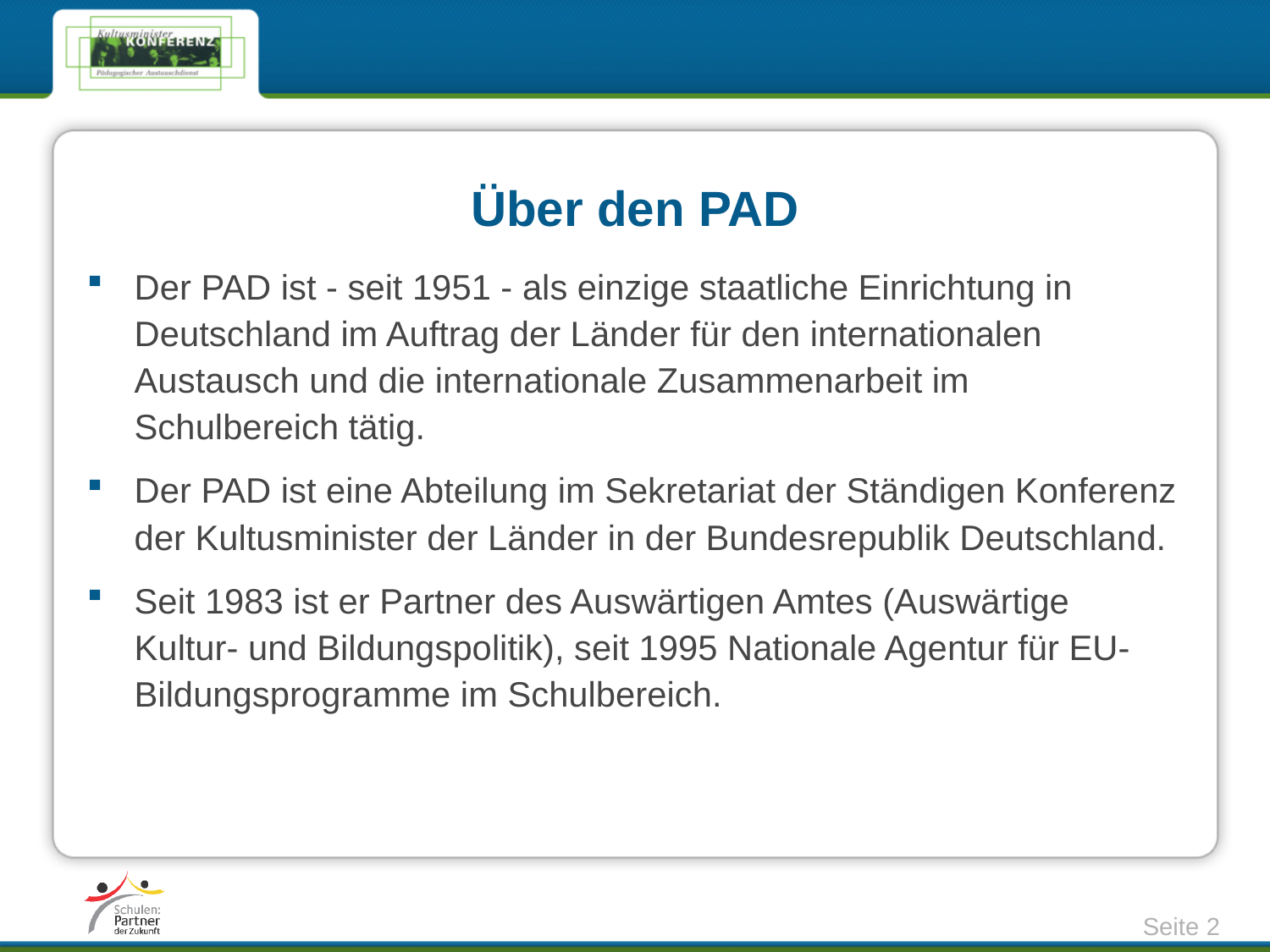

# Über den PAD
Der PAD ist - seit 1951 - als einzige staatliche Einrichtung in Deutschland im Auftrag der Länder für den internationalen Austausch und die internationale Zusammenarbeit im Schulbereich tätig.
Der PAD ist eine Abteilung im Sekretariat der Ständigen Konferenz der Kultusminister der Länder in der Bundesrepublik Deutschland.
Seit 1983 ist er Partner des Auswärtigen Amtes (Auswärtige Kultur- und Bildungspolitik), seit 1995 Nationale Agentur für EU-Bildungsprogramme im Schulbereich.

Seite 2